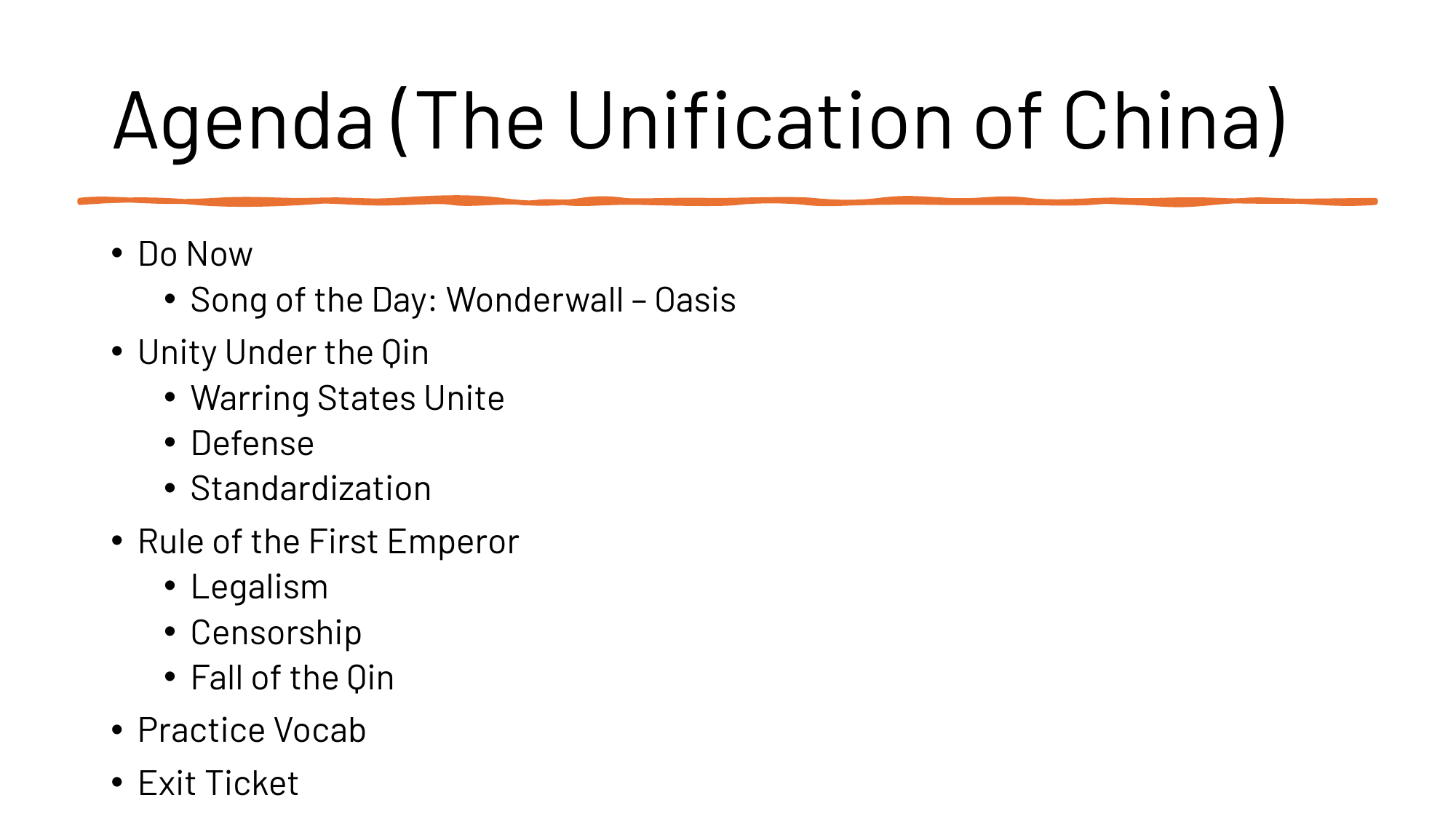

# Agenda (The Unification of China)

Do Now
Song of the Day: Wonderwall – Oasis
Unity Under the Qin
Warring States Unite
Defense
Standardization
Rule of the First Emperor
Legalism
Censorship
Fall of the Qin
Practice Vocab
Exit Ticket